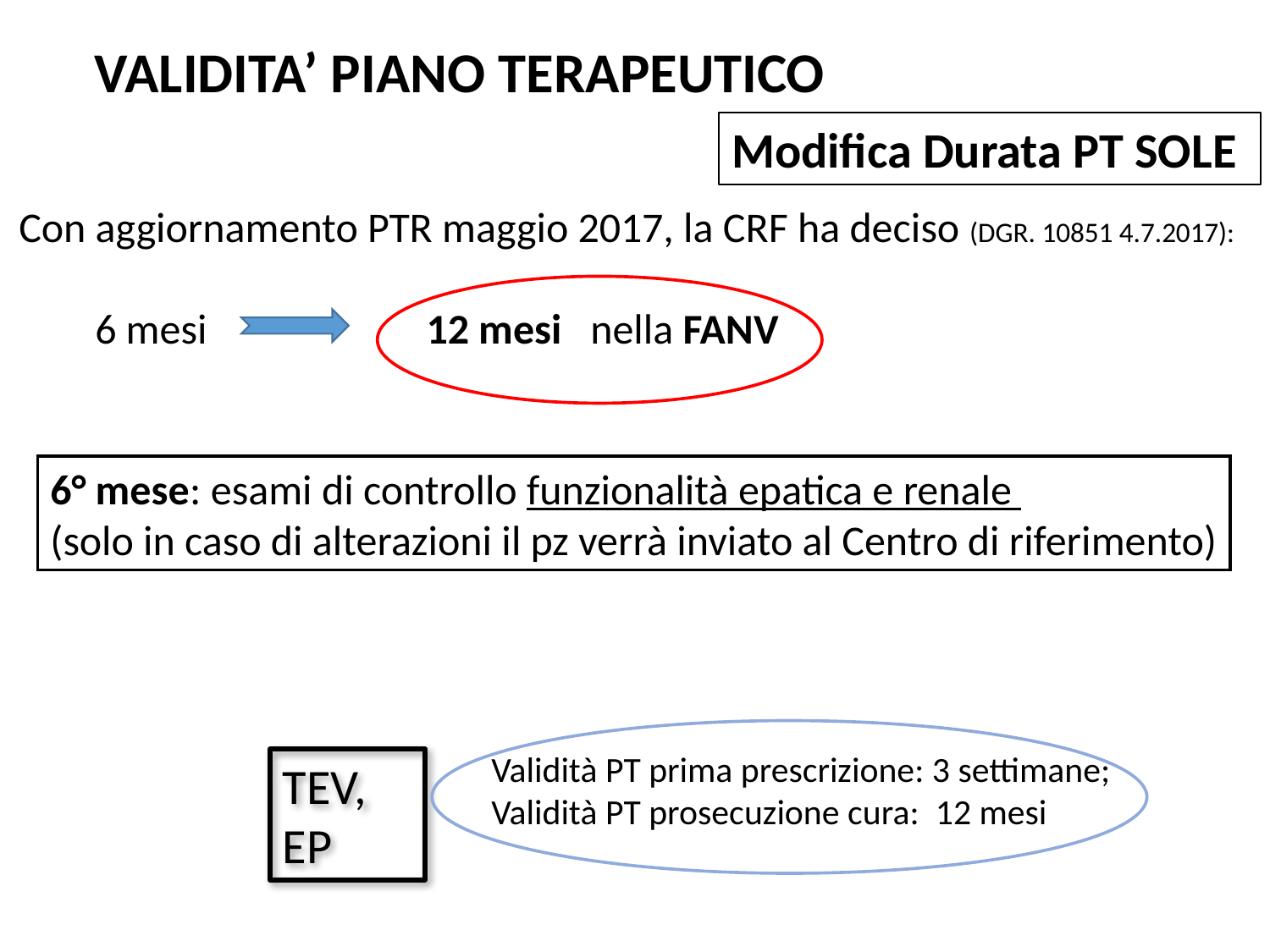

VALIDITA’ PIANO TERAPEUTICO
Modifica Durata PT SOLE
Con aggiornamento PTR maggio 2017, la CRF ha deciso (DGR. 10851 4.7.2017):

        6 mesi                       12 mesi   nella FANV

6° mese: esami di controllo funzionalità epatica e renale
(solo in caso di alterazioni il pz verrà inviato al Centro di riferimento)

Validità PT prima prescrizione: 3 settimane;
Validità PT prosecuzione cura:  12 mesi
TEV, EP